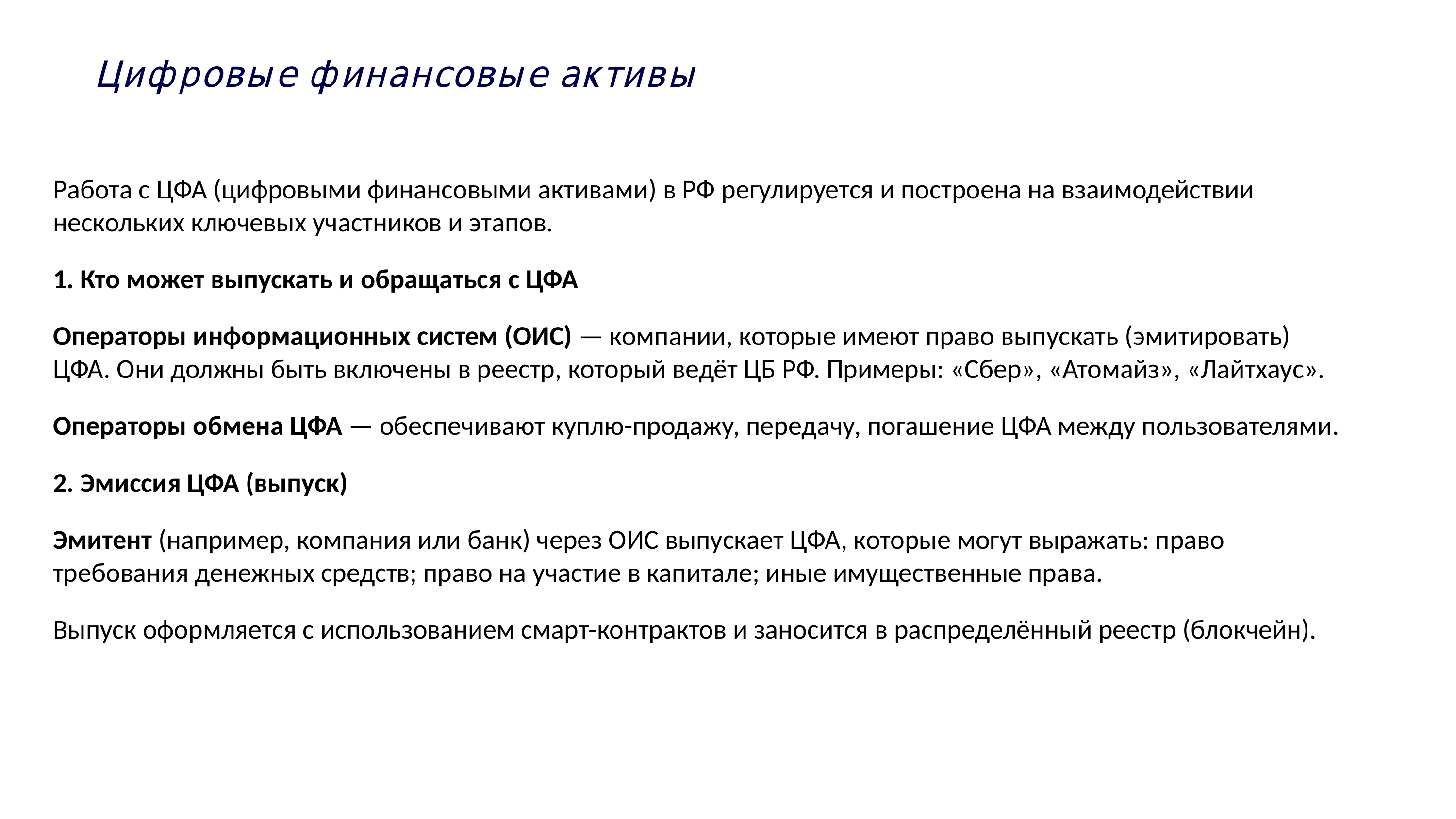

# Цифровые финансовые активы
Работа с ЦФА (цифровыми финансовыми активами) в РФ регулируется и построена на взаимодействии нескольких ключевых участников и этапов.
1. Кто может выпускать и обращаться с ЦФА
Операторы информационных систем (ОИС) — компании, которые имеют право выпускать (эмитировать) ЦФА. Они должны быть включены в реестр, который ведёт ЦБ РФ. Примеры: «Сбер», «Атомайз», «Лайтхаус».
Операторы обмена ЦФА — обеспечивают куплю-продажу, передачу, погашение ЦФА между пользователями.
2. Эмиссия ЦФА (выпуск)
Эмитент (например, компания или банк) через ОИС выпускает ЦФА, которые могут выражать: право требования денежных средств; право на участие в капитале; иные имущественные права.
Выпуск оформляется с использованием смарт-контрактов и заносится в распределённый реестр (блокчейн).